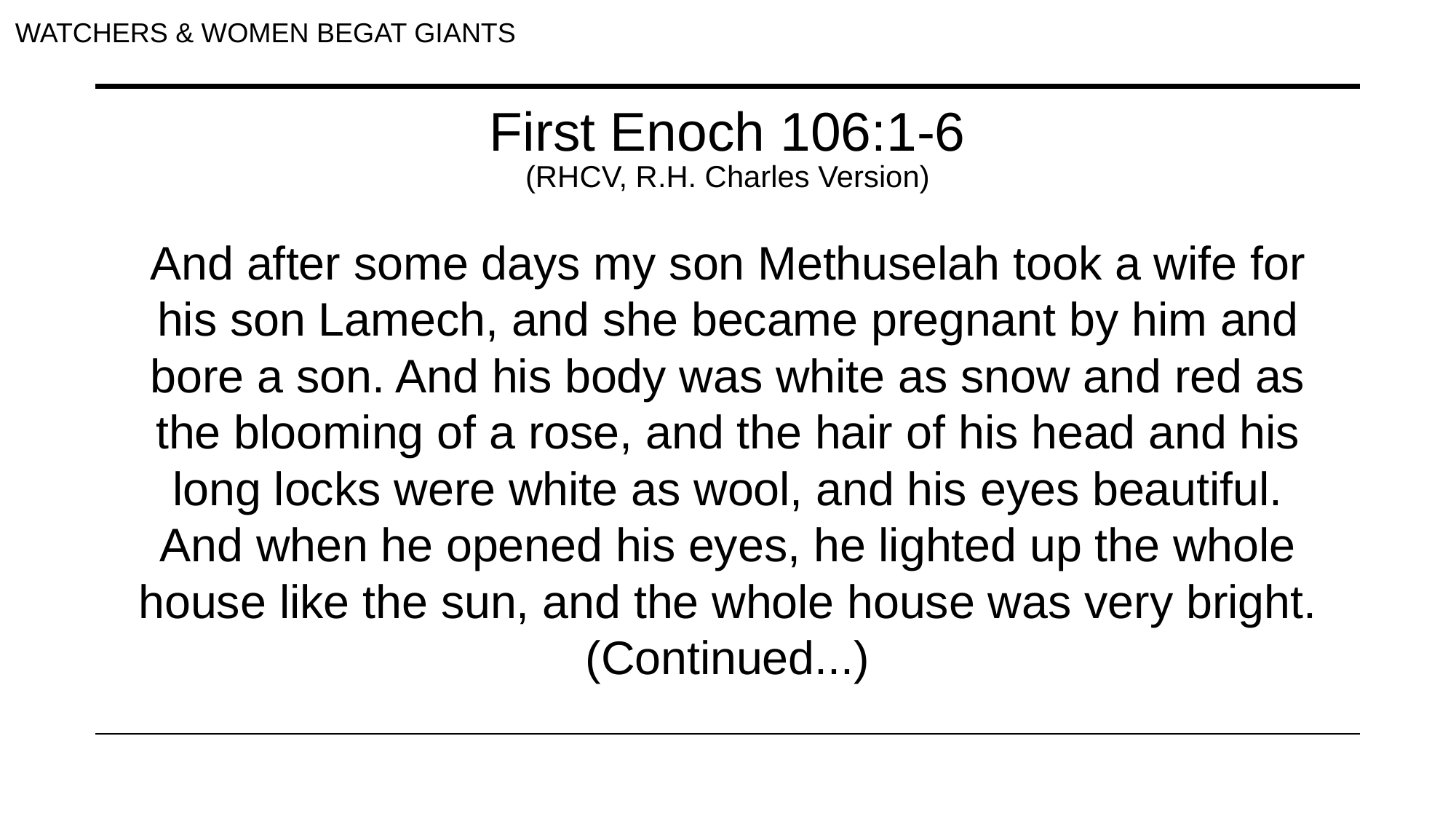

WATCHERS & WOMEN BEGAT GIANTS
First Enoch 106:1-6
(RHCV, R.H. Charles Version)
And after some days my son Methuselah took a wife for his son Lamech, and she became pregnant by him and bore a son. And his body was white as snow and red as the blooming of a rose, and the hair of his head and his long locks were white as wool, and his eyes beautiful. And when he opened his eyes, he lighted up the whole house like the sun, and the whole house was very bright. (Continued...)